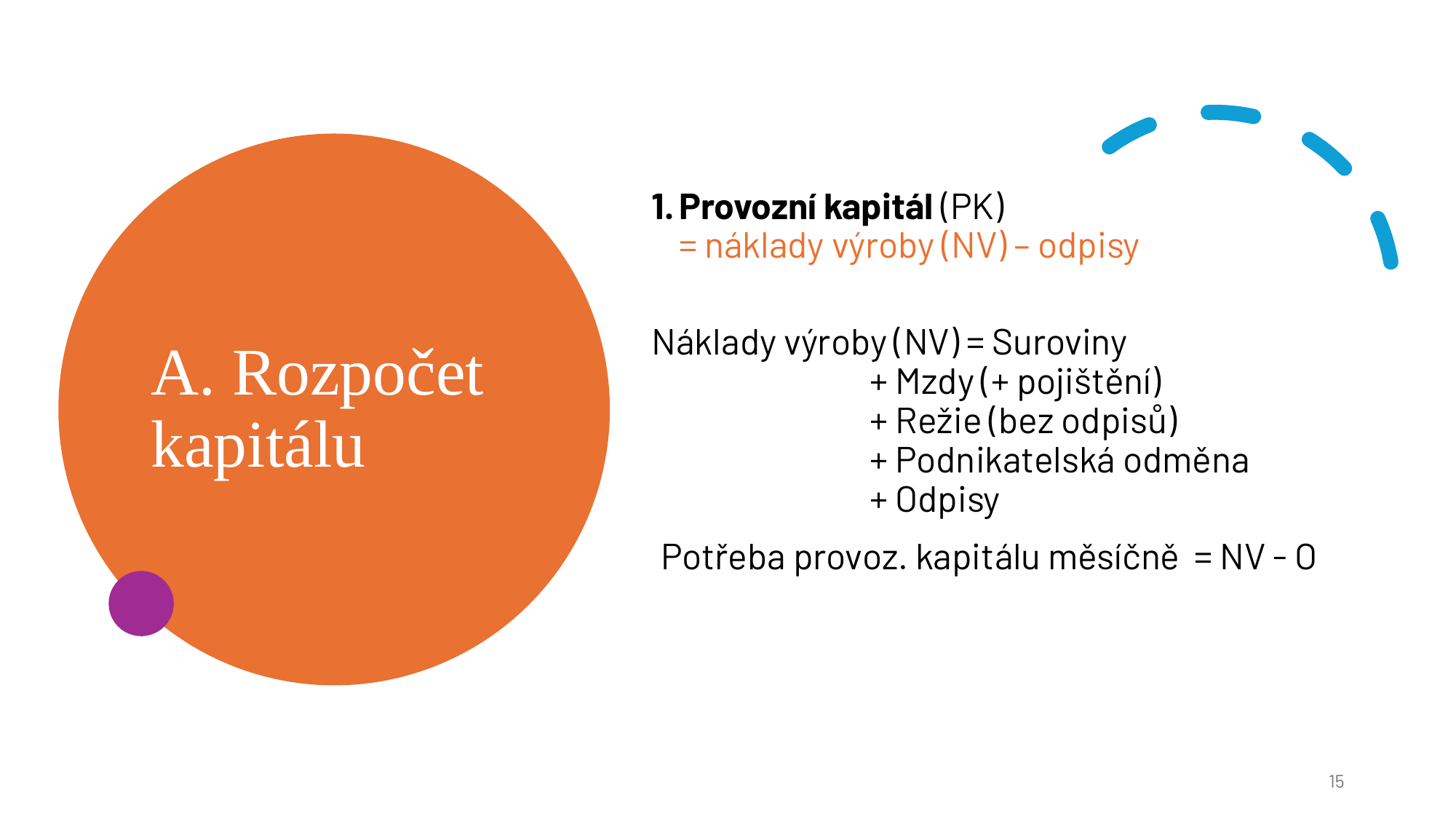

# A. Rozpočet kapitálu
Provozní kapitál (PK)
= náklady výroby (NV) – odpisy
Náklady výroby (NV) = Suroviny				+ Mzdy (+ pojištění)				+ Režie (bez odpisů) 				+ Podnikatelská odměna			+ Odpisy
Potřeba provoz. kapitálu měsíčně  = NV - O

15